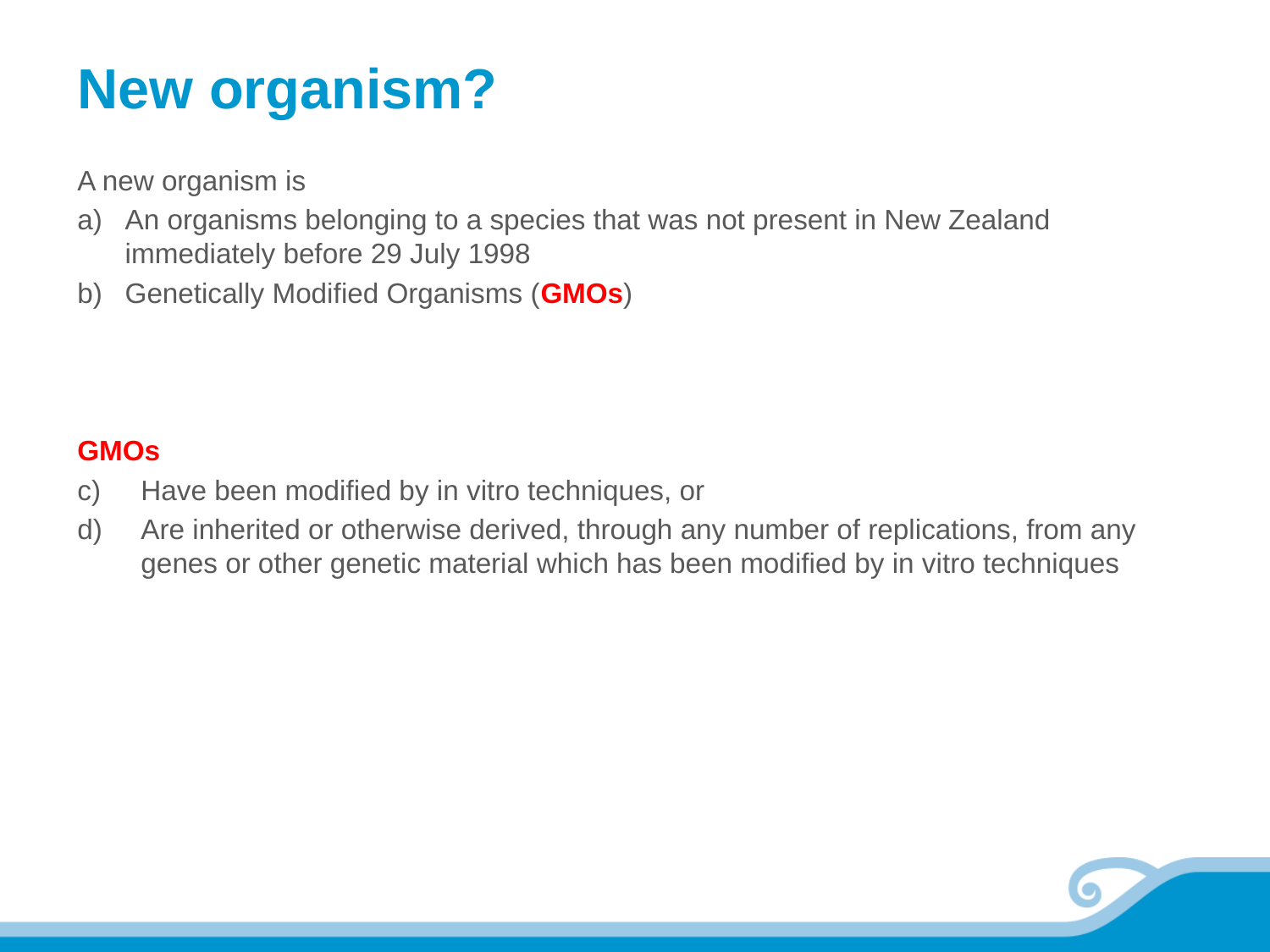

# New organism?
A new organism is
An organisms belonging to a species that was not present in New Zealand immediately before 29 July 1998
Genetically Modified Organisms (GMOs)

GMOs
Have been modified by in vitro techniques, or
Are inherited or otherwise derived, through any number of replications, from any genes or other genetic material which has been modified by in vitro techniques